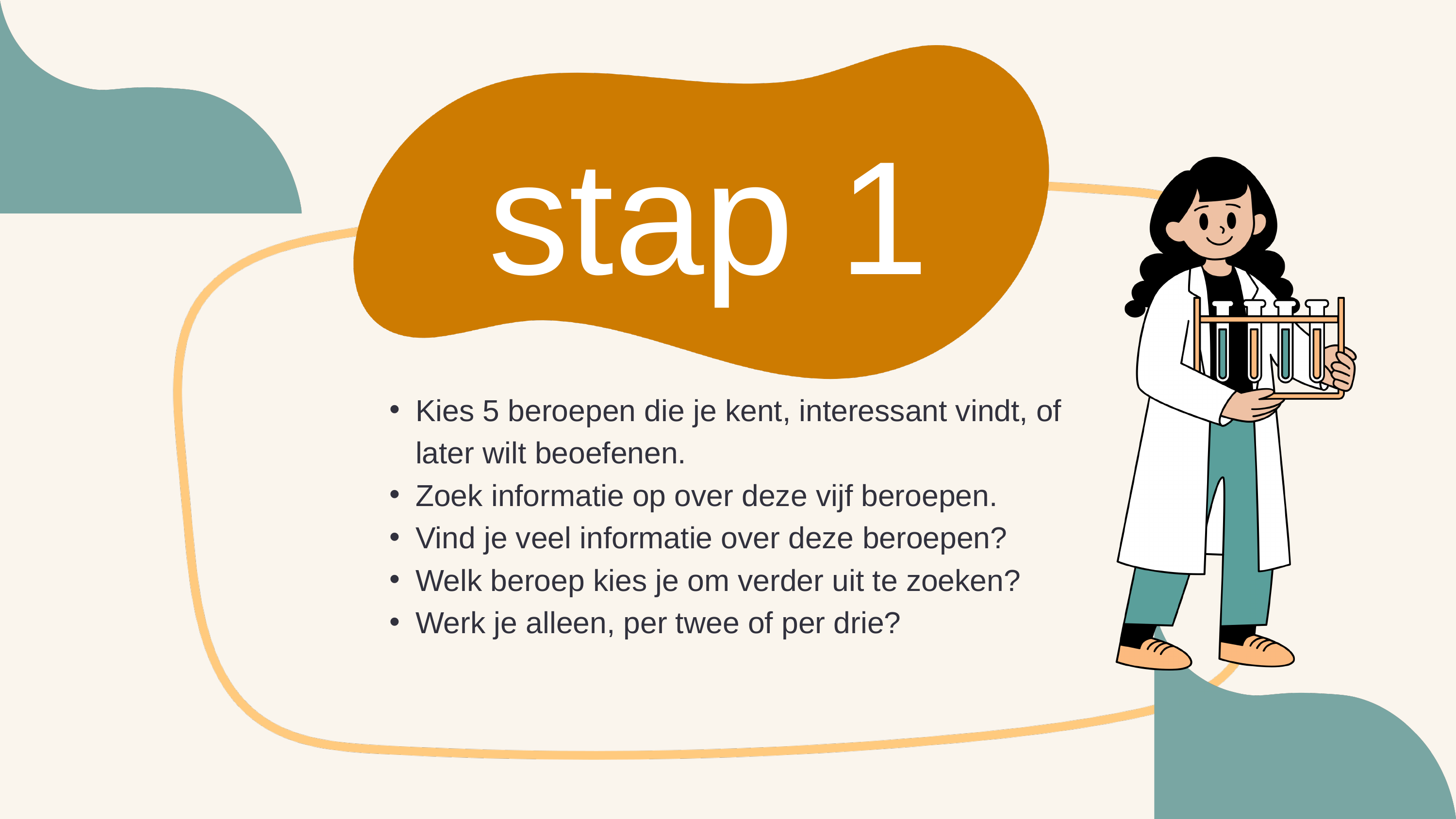

stap 1

Kies 5 beroepen die je kent, interessant vindt, of later wilt beoefenen.
Zoek informatie op over deze vijf beroepen.
Vind je veel informatie over deze beroepen?
Welk beroep kies je om verder uit te zoeken?
Werk je alleen, per twee of per drie?